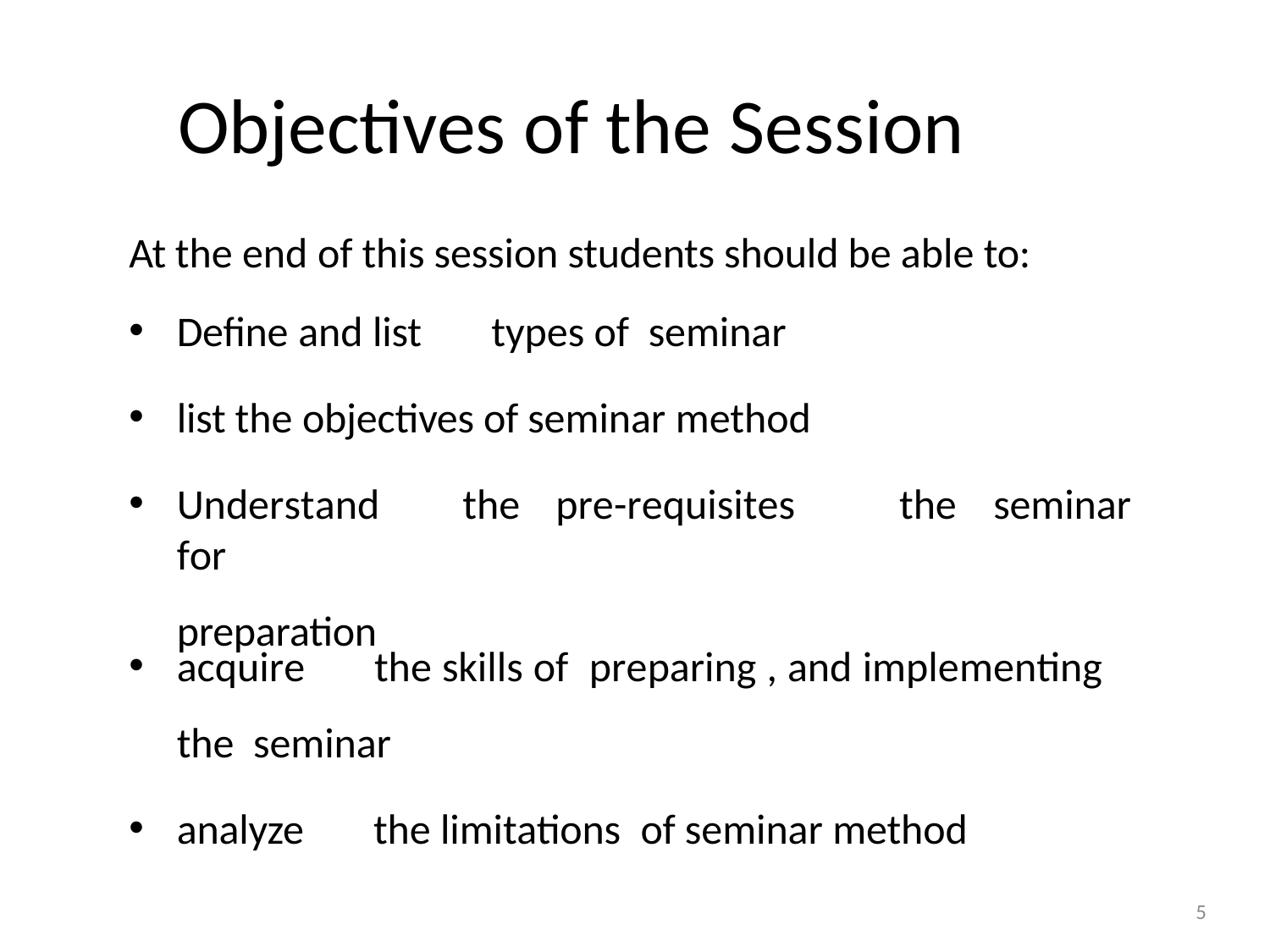

# Objectives of the Session
At the end of this session students should be able to:
Define and list	types of	seminar
list the objectives of seminar method
Understand	the	pre-requisites	for
preparation
the	seminar
acquire	the skills of	preparing , and implementing	the  seminar
analyze	the limitations	of seminar method
5